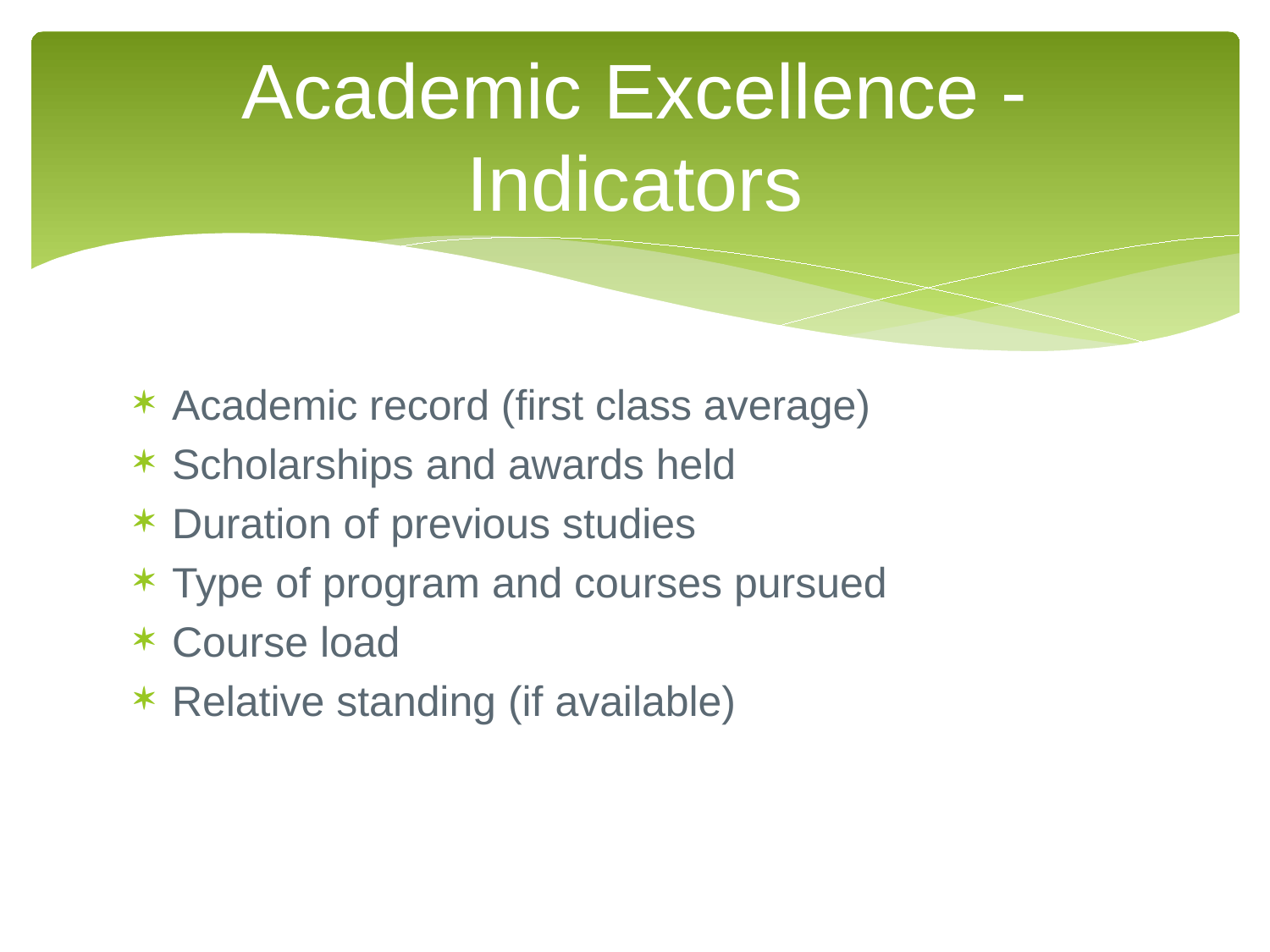

# Academic Excellence - Indicators
Academic record (first class average)
Scholarships and awards held
Duration of previous studies
Type of program and courses pursued
Course load
Relative standing (if available)